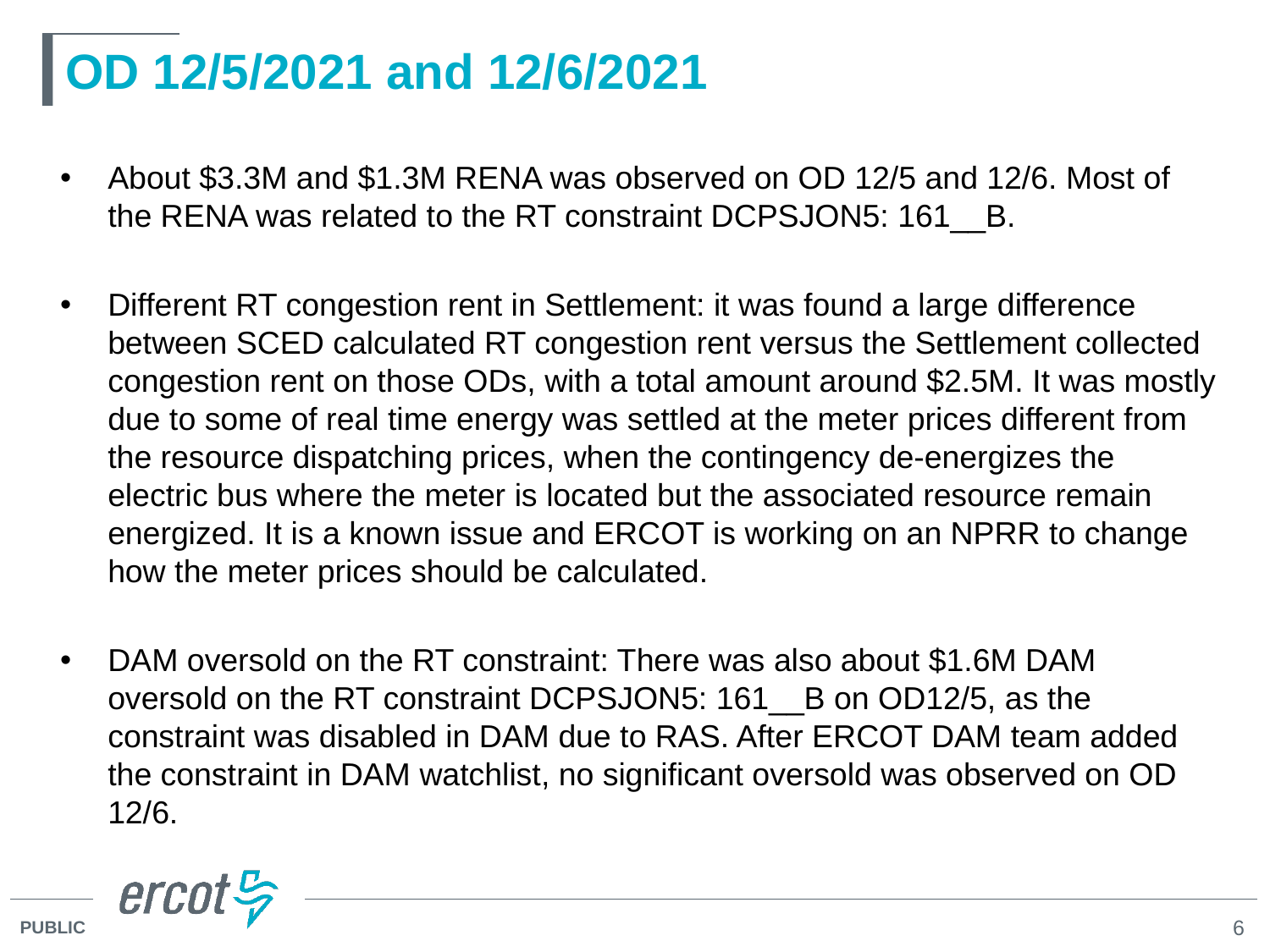

# OD 12/5/2021 and 12/6/2021
About $3.3M and $1.3M RENA was observed on OD 12/5 and 12/6. Most of the RENA was related to the RT constraint DCPSJON5: 161__B.

Different RT congestion rent in Settlement: it was found a large difference between SCED calculated RT congestion rent versus the Settlement collected congestion rent on those ODs, with a total amount around $2.5M. It was mostly due to some of real time energy was settled at the meter prices different from the resource dispatching prices, when the contingency de-energizes the electric bus where the meter is located but the associated resource remain energized. It is a known issue and ERCOT is working on an NPRR to change how the meter prices should be calculated.

DAM oversold on the RT constraint: There was also about $1.6M DAM oversold on the RT constraint DCPSJON5: 161__B on OD12/5, as the constraint was disabled in DAM due to RAS. After ERCOT DAM team added the constraint in DAM watchlist, no significant oversold was observed on OD 12/6.